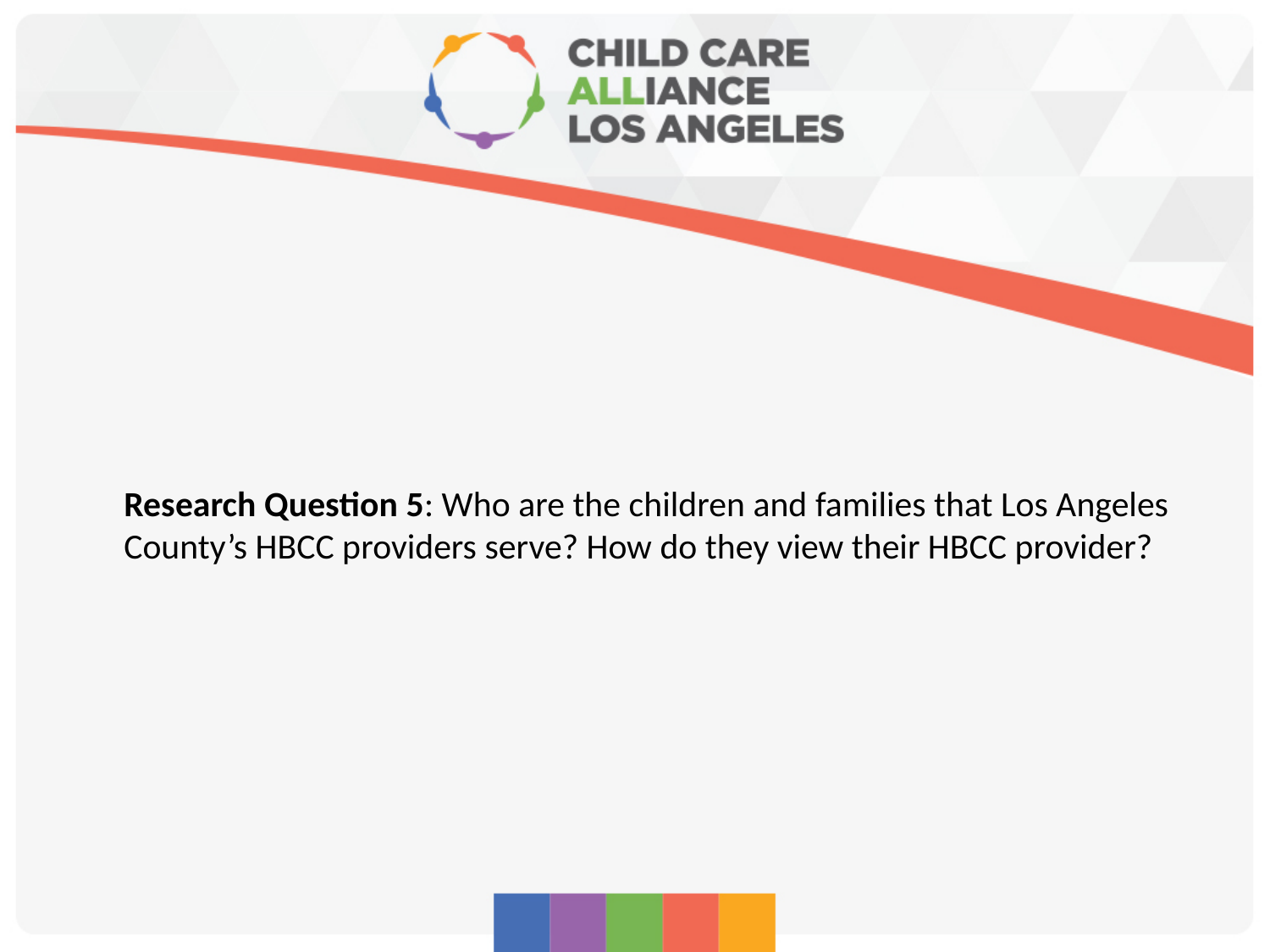

Research Question 5: Who are the children and families that Los Angeles County’s HBCC providers serve? How do they view their HBCC provider?